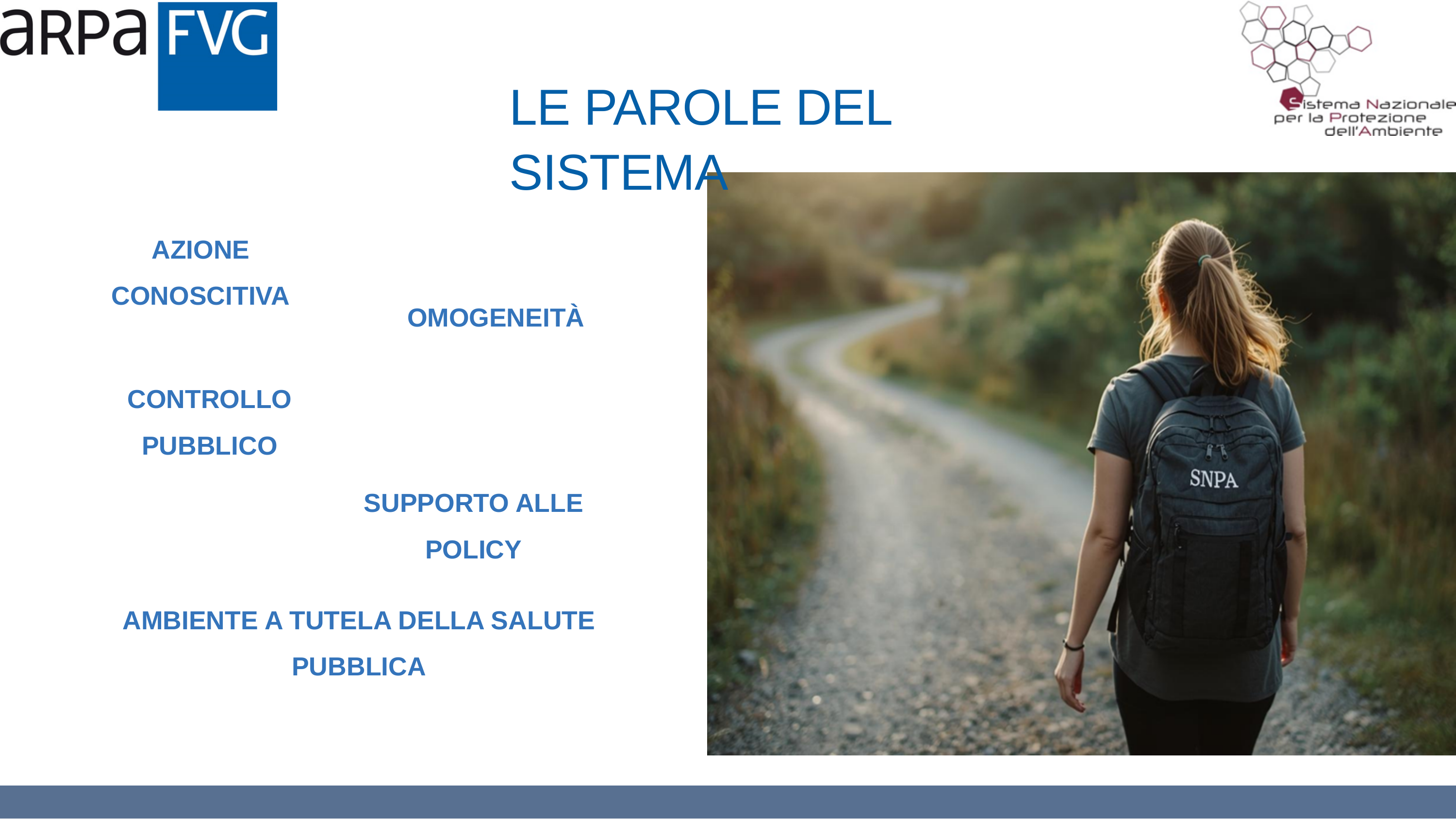

LE PAROLE DEL SISTEMA

AZIONE CONOSCITIVA
OMOGENEITÀ
CONTROLLO PUBBLICO
SUPPORTO ALLE POLICY
AMBIENTE A TUTELA DELLA SALUTE PUBBLICA